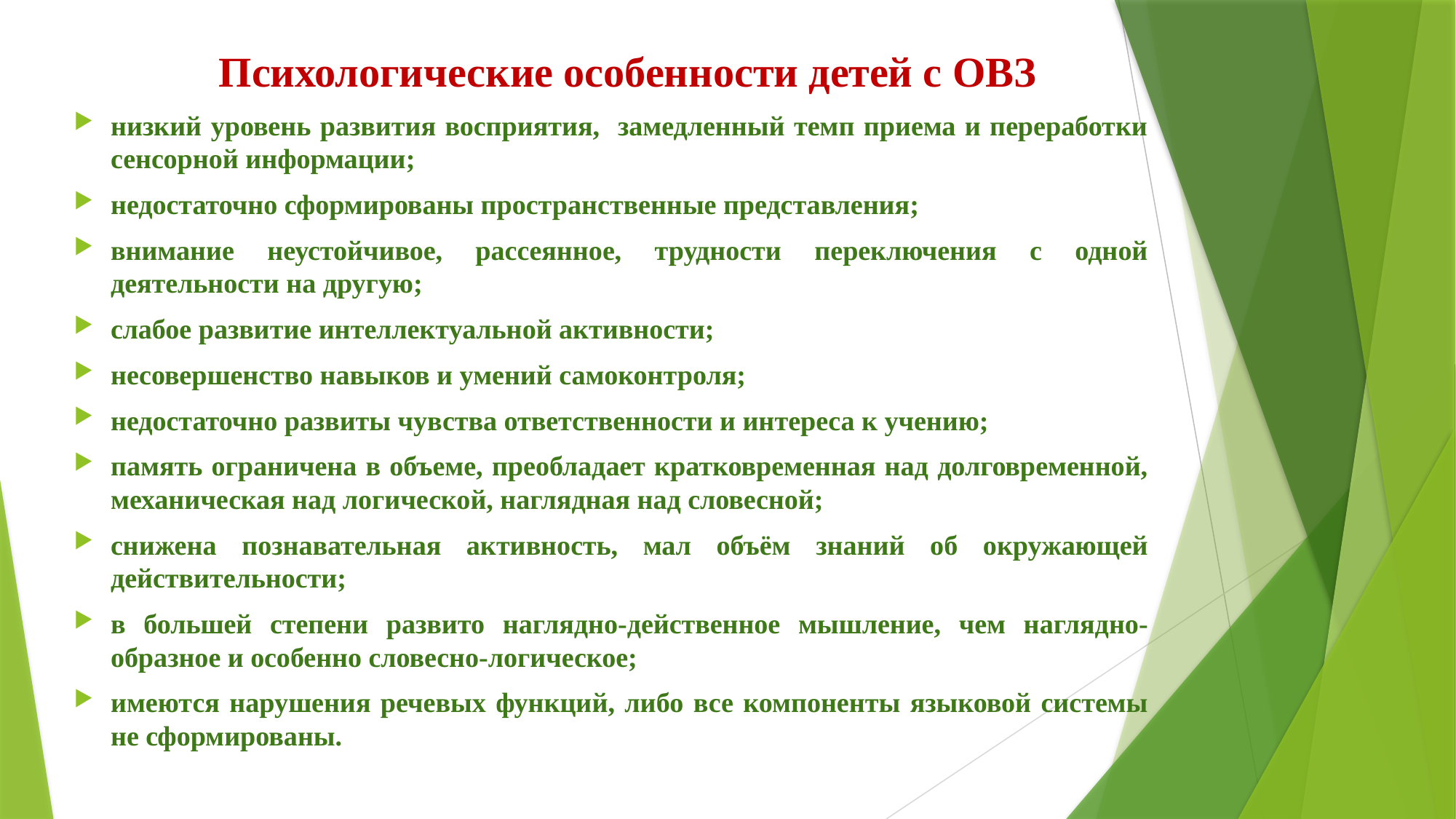

# Психологические особенности детей с ОВЗ
низкий уровень развития восприятия,  замедленный темп приема и переработки сенсорной информации;
недостаточно сформированы пространственные представления;
внимание неустойчивое, рассеянное, трудности переключения с одной деятельности на другую;
слабое развитие интеллектуальной активности;
несовершенство навыков и умений самоконтроля;
недостаточно развиты чувства ответственности и интереса к учению;
память ограничена в объеме, преобладает кратковременная над долговременной, механическая над логической, наглядная над словесной;
снижена познавательная активность, мал объём знаний об окружающей действительности;
в большей степени развито наглядно-действенное мышление, чем наглядно-образное и особенно словесно-логическое;
имеются нарушения речевых функций, либо все компоненты языковой системы не сформированы.